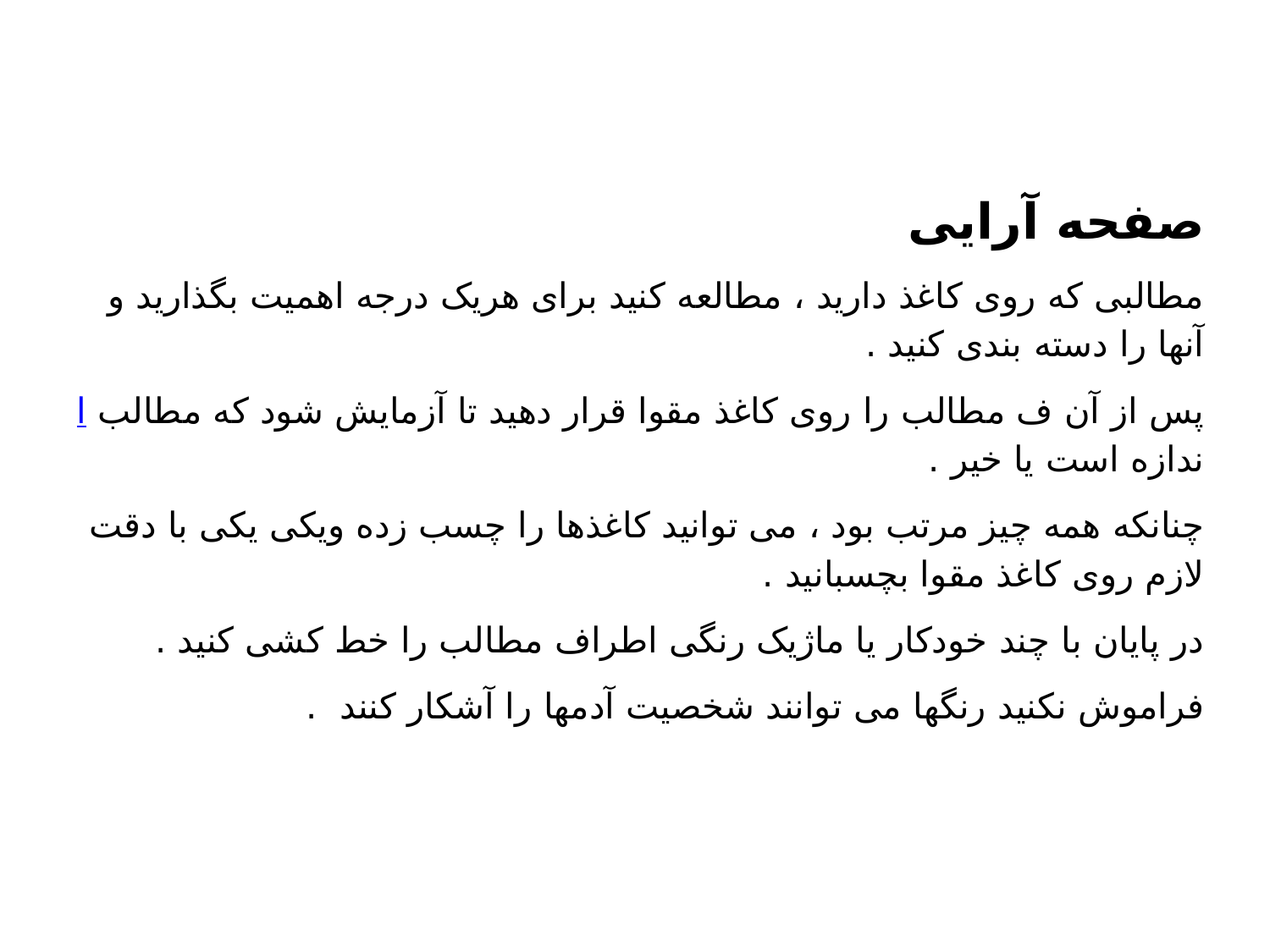

صفحه آرایی
مطالبی که روی کاغذ دارید ، مطالعه کنید برای هریک درجه اهمیت بگذارید و آنها را دسته بندی کنید .
پس از آن ف مطالب را روی کاغذ مقوا قرار دهید تا آزمایش شود که مطالب اندازه است یا خیر .
چنانکه همه چیز مرتب بود ، می توانید کاغذها را چسب زده ویکی یکی با دقت لازم روی کاغذ مقوا بچسبانید .
در پایان با چند خودکار یا ماژیک رنگی اطراف مطالب را خط کشی کنید .
فراموش نکنید رنگها می توانند شخصیت آدمها را آشکار کنند  .